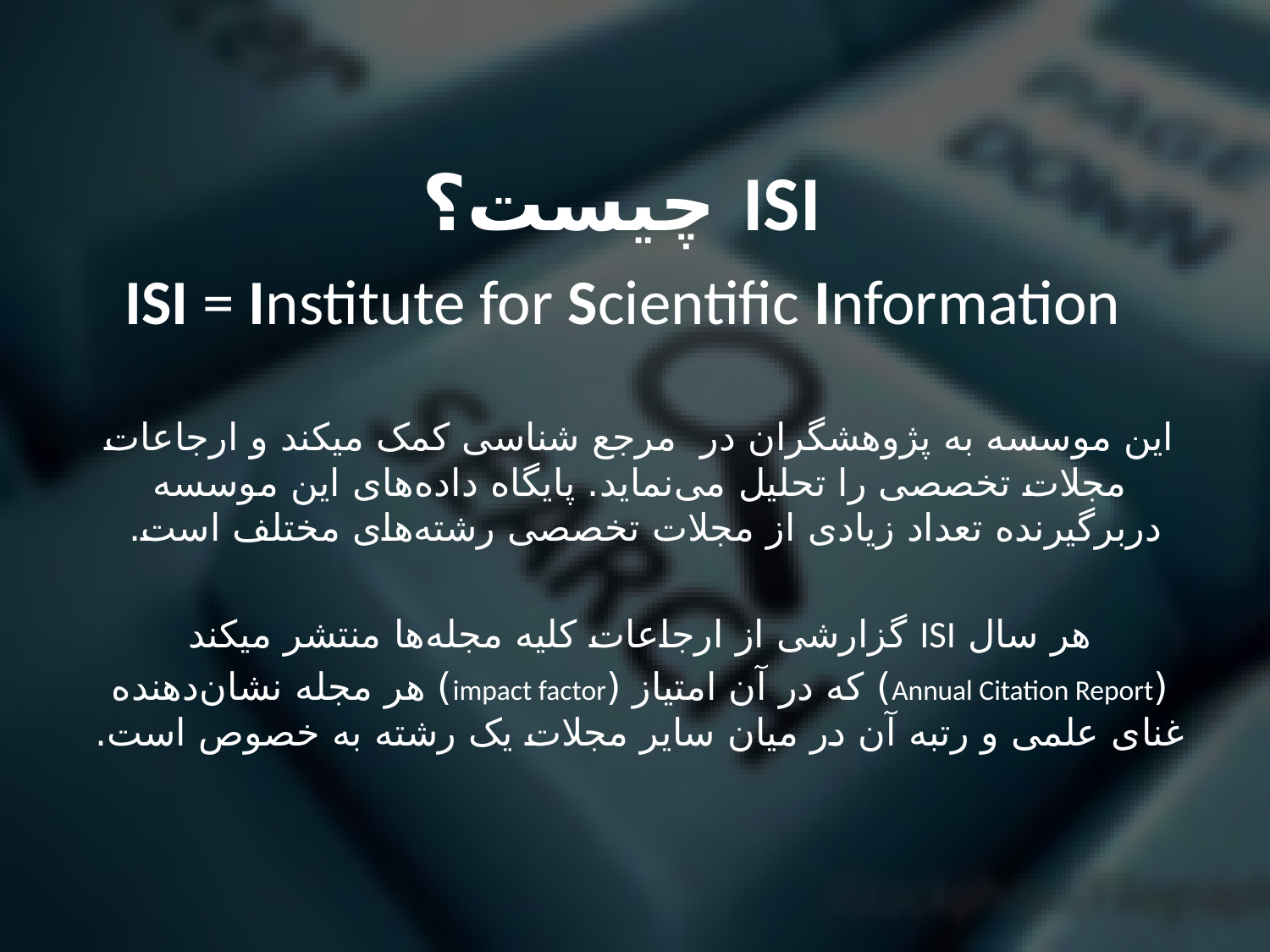

# ISI چیست؟ ISI = Institute for Scientific Information
این موسسه به پژوهشگران در  مرجع شناسی کمک میکند و ارجاعات مجلات تخصصی را تحلیل می‌نماید. پایگاه داده‌های این موسسه دربرگیرنده تعداد زیادی از مجلات تخصصی رشته‌های مختلف است.

هر سال ISI گزارشی از ارجاعات کلیه مجله‌ها منتشر میکند
(Annual Citation Report) که در آن امتیاز (impact factor) هر مجله نشان‌دهنده غنای علمی و رتبه آن در میان سایر مجلات یک رشته به خصوص است.